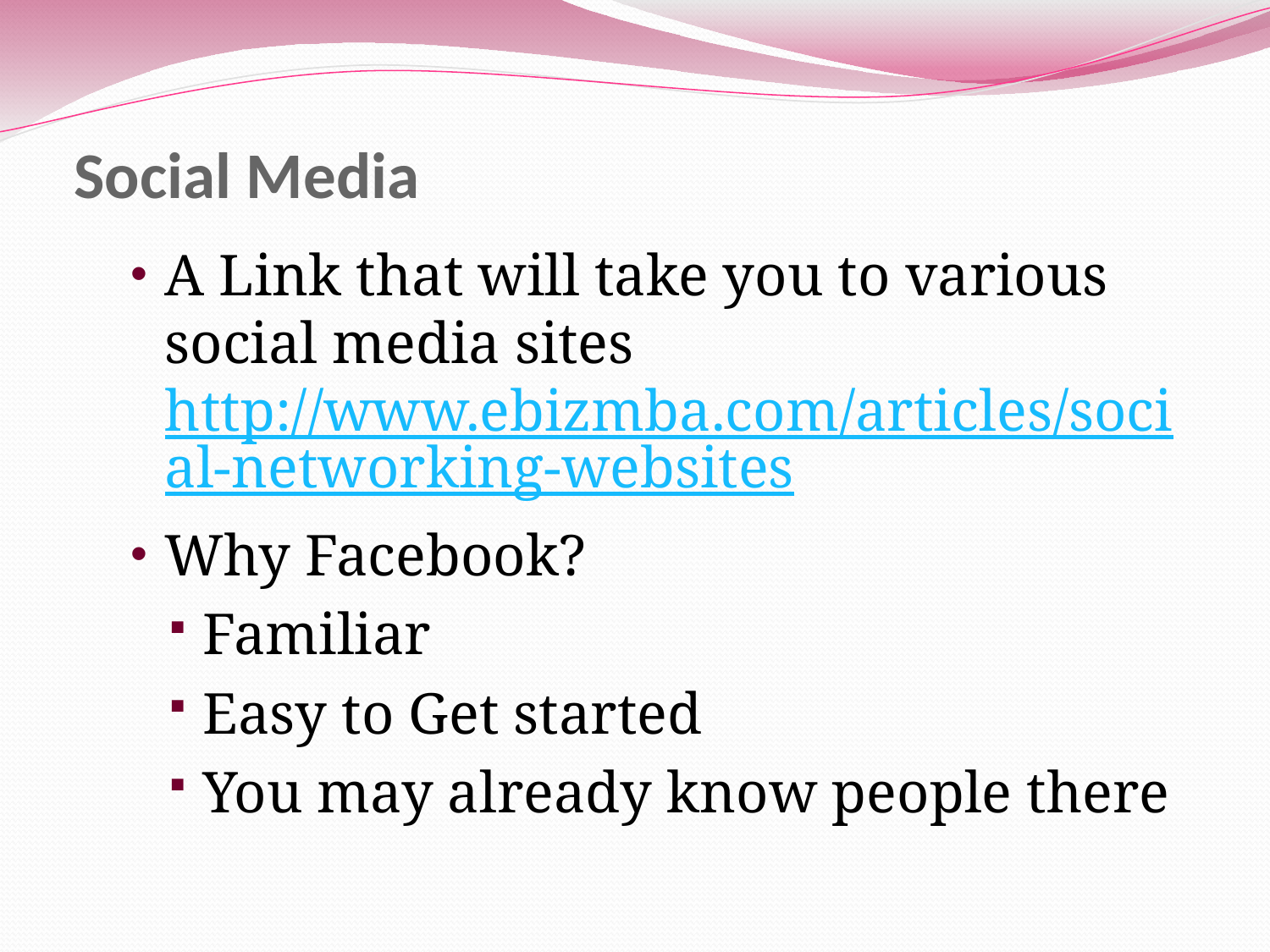

# Social Media
A Link that will take you to various social media sites http://www.ebizmba.com/articles/social-networking-websites
Why Facebook?
Familiar
Easy to Get started
You may already know people there